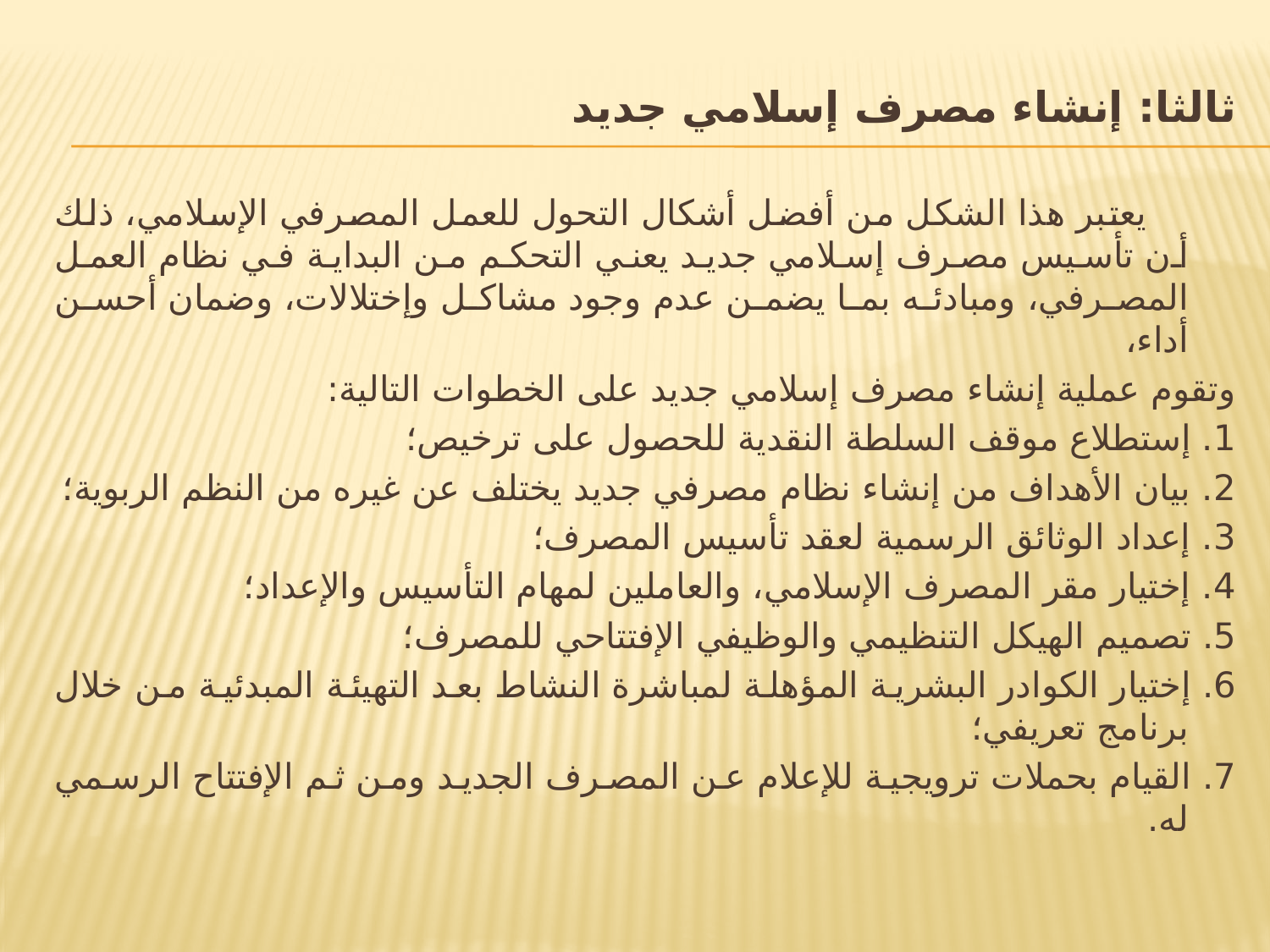

ثالثا: إنشاء مصرف إسلامي جديد

        يعتبر هذا الشكل من أفضل أشكال التحول للعمل المصرفي الإسلامي، ذلك أن تأسيس مصرف إسلامي جديد يعني التحكم من البداية في نظام العمل المصرفي، ومبادئه بما يضمن عدم وجود مشاكل وإختلالات، وضمان أحسن أداء،
وتقوم عملية إنشاء مصرف إسلامي جديد على الخطوات التالية:
1. إستطلاع موقف السلطة النقدية للحصول على ترخيص؛
2. بيان الأهداف من إنشاء نظام مصرفي جديد يختلف عن غيره من النظم الربوية؛
3. إعداد الوثائق الرسمية لعقد تأسيس المصرف؛
4. إختيار مقر المصرف الإسلامي، والعاملين لمهام التأسيس والإعداد؛
5. تصميم الهيكل التنظيمي والوظيفي الإفتتاحي للمصرف؛
6. إختيار الكوادر البشرية المؤهلة لمباشرة النشاط بعد التهيئة المبدئية من خلال برنامج تعريفي؛
7. القيام بحملات ترويجية للإعلام عن المصرف الجديد ومن ثم الإفتتاح الرسمي له.